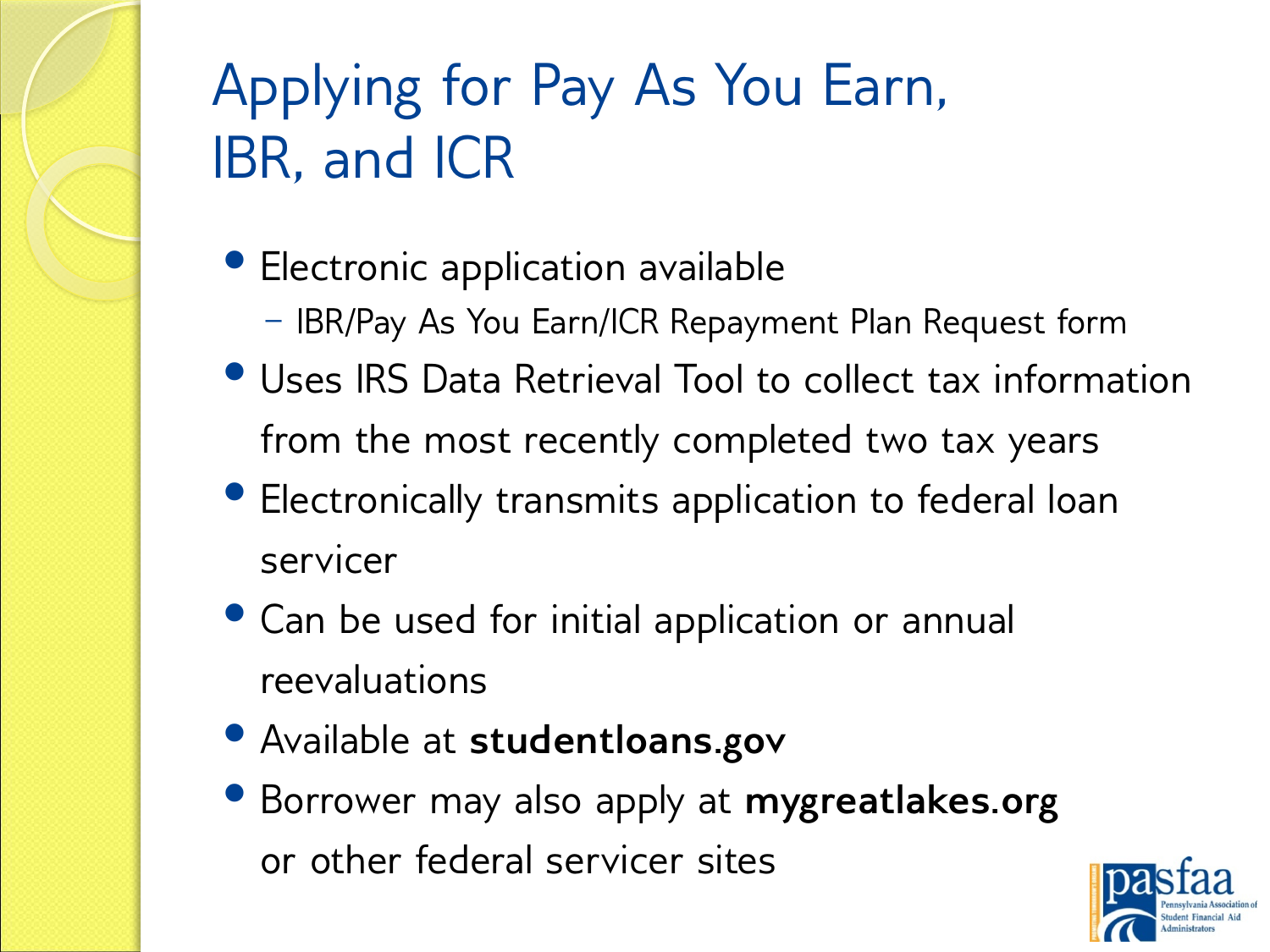

# Applying for Pay As You Earn, IBR, and ICR
Electronic application available
IBR/Pay As You Earn/ICR Repayment Plan Request form
Uses IRS Data Retrieval Tool to collect tax information from the most recently completed two tax years
Electronically transmits application to federal loan servicer
Can be used for initial application or annual reevaluations
Available at studentloans.gov
Borrower may also apply at mygreatlakes.org
or other federal servicer sites